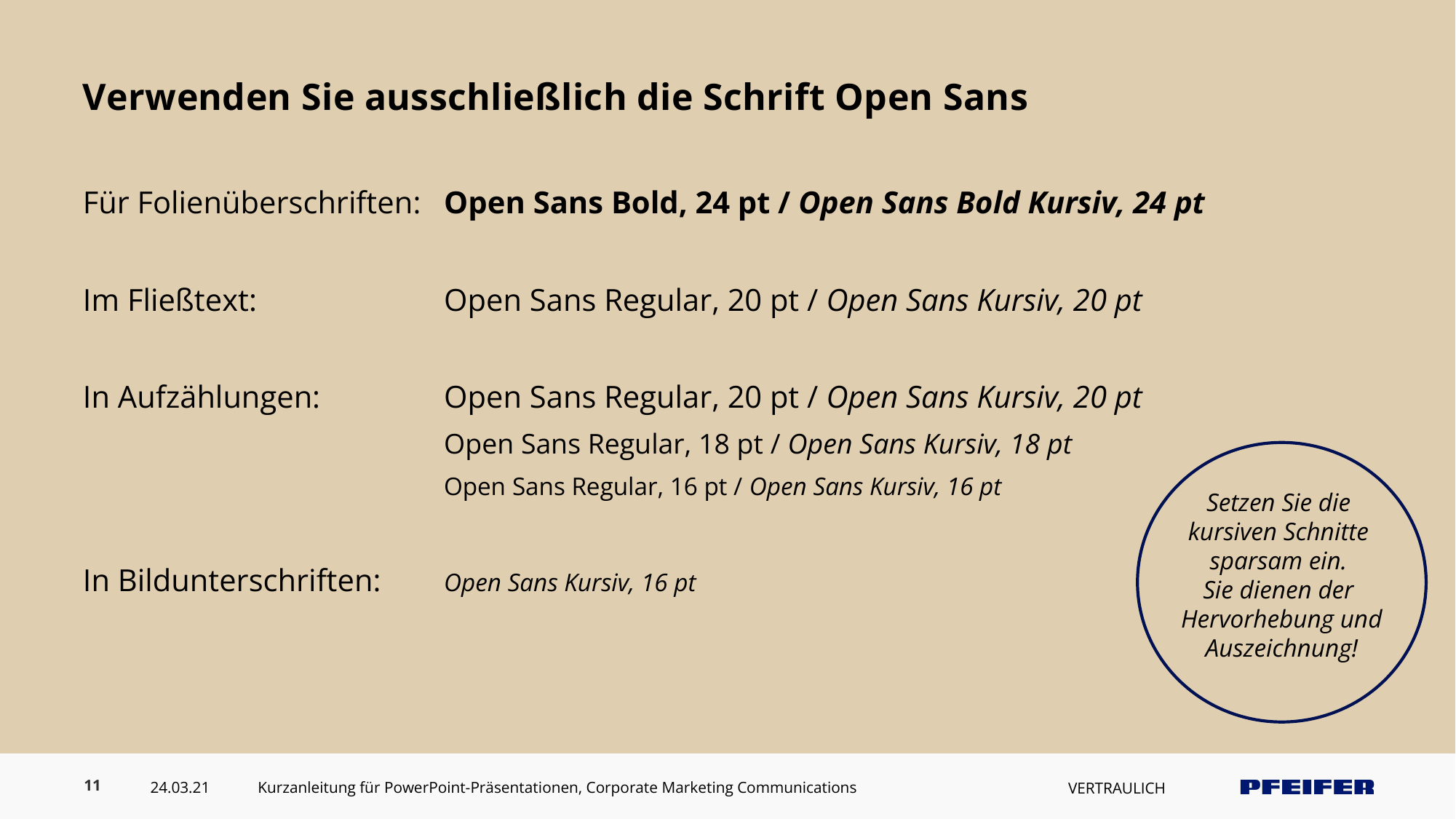

# Verwenden Sie ausschließlich die Schrift Open Sans
Für Folienüberschriften: 	Open Sans Bold, 24 pt / Open Sans Bold Kursiv, 24 pt

Im Fließtext: 	Open Sans Regular, 20 pt / Open Sans Kursiv, 20 pt

In Aufzählungen: 	Open Sans Regular, 20 pt / Open Sans Kursiv, 20 pt
	Open Sans Regular, 18 pt / Open Sans Kursiv, 18 pt
	Open Sans Regular, 16 pt / Open Sans Kursiv, 16 pt

In Bildunterschriften: 	Open Sans Kursiv, 16 pt

Setzen Sie die
kursiven Schnitte
sparsam ein.
Sie dienen der
Hervorhebung und Auszeichnung!